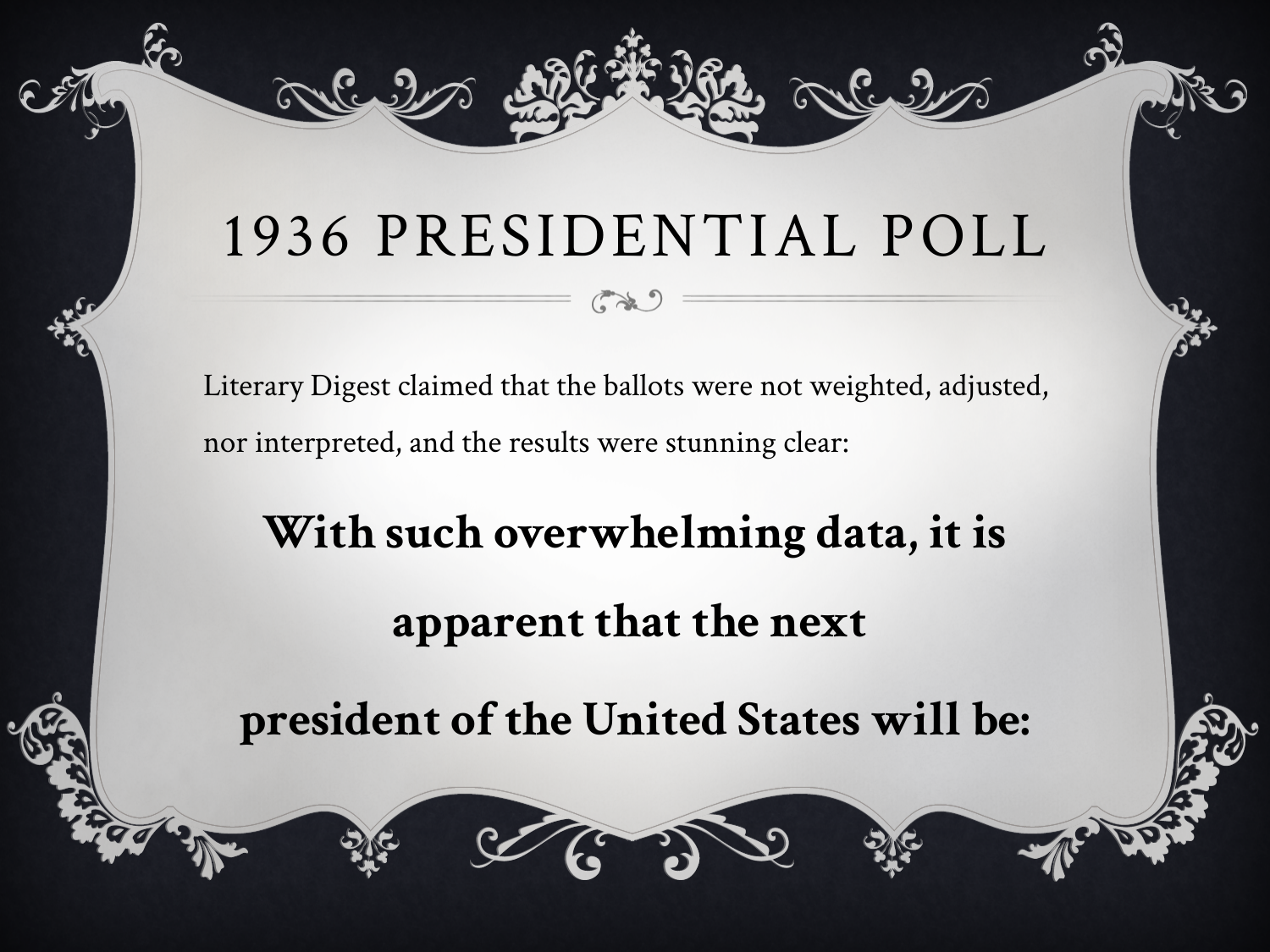

# 1936 Presidential poll
Literary Digest claimed that the ballots were not weighted, adjusted, nor interpreted, and the results were stunning clear:
With such overwhelming data, it is apparent that the next
president of the United States will be: